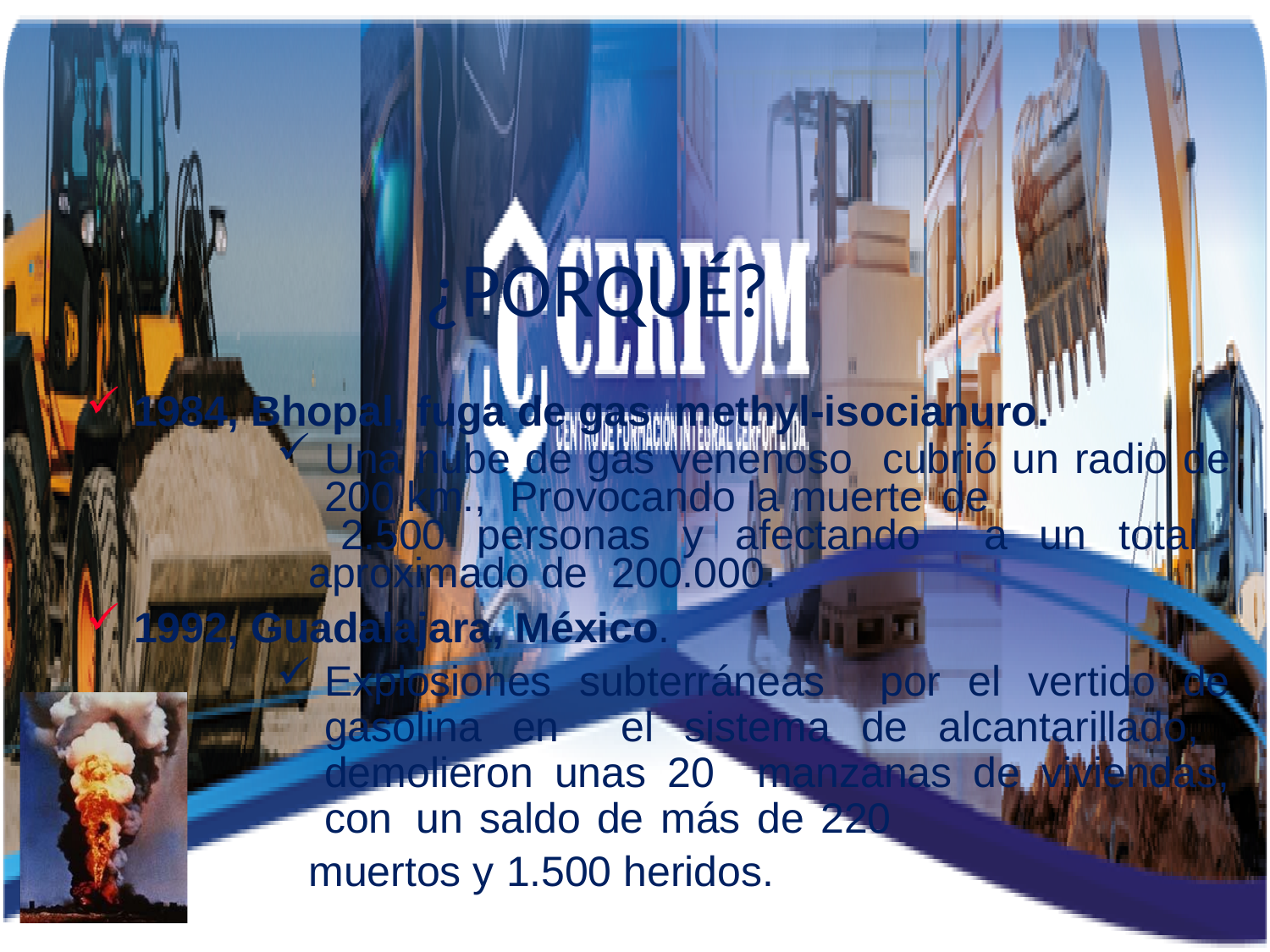

¿PORQUÉ?
1984, Bhopal, fuga de gas  methyl-isocianuro.
Una nube de gas venenoso  cubrió un radio de 200 km.,  Provocando la muerte de
 2.500 personas y afectando  a un total  aproximado de  200.000.
1992, Guadalajara, México.
Explosiones subterráneas  por el vertido de gasolina en  el sistema de alcantarillado,  demolieron unas 20  manzanas de viviendas, con  un saldo de más de 220
muertos y 1.500 heridos.